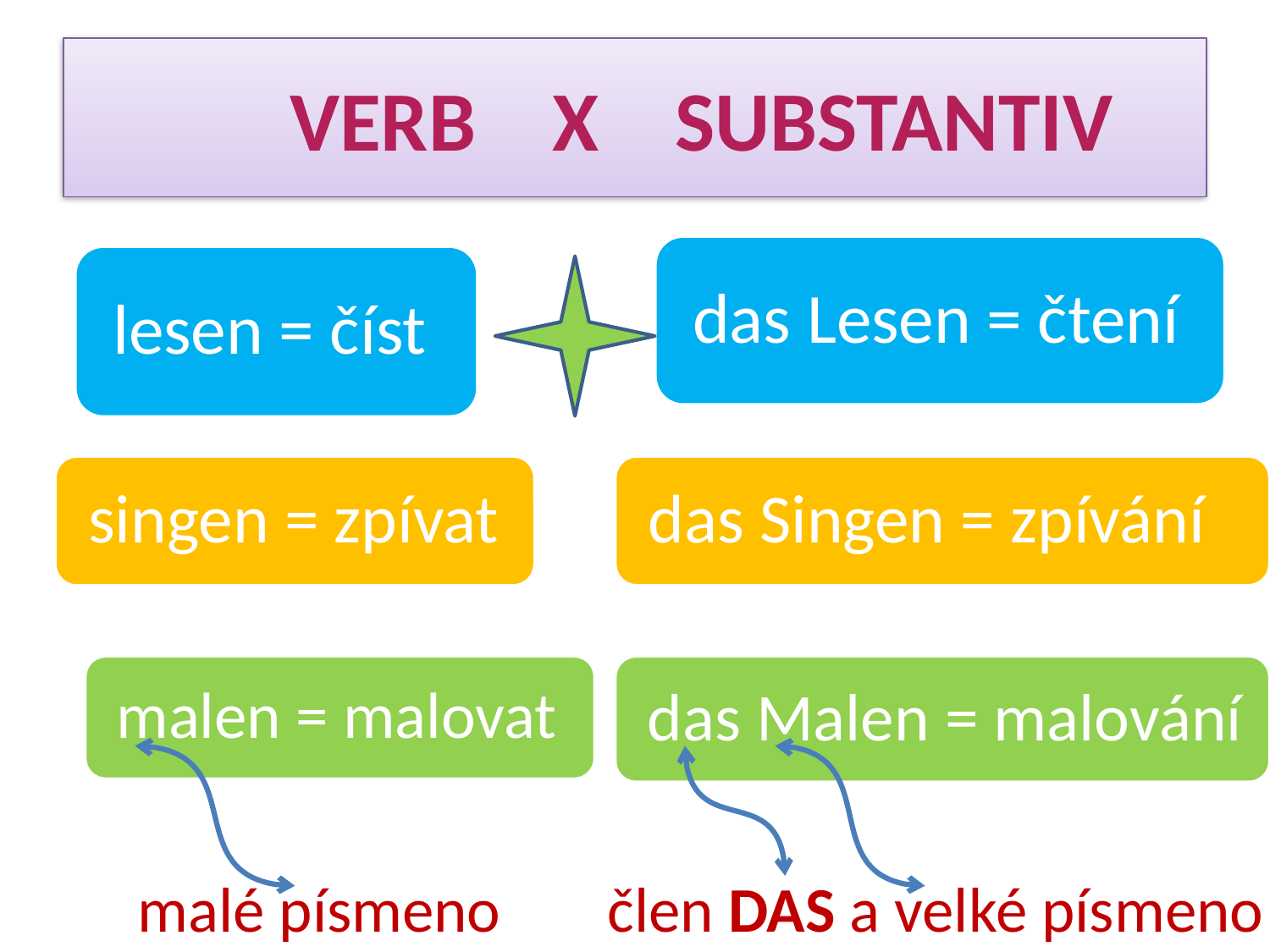

# VERB    X    SUBSTANTIV
lesen = číst
das Lesen = čtení

singen = zpívat
das Singen = zpívání
das Malen = malování
malen = malovat
malé písmeno
člen DAS a velké písmeno